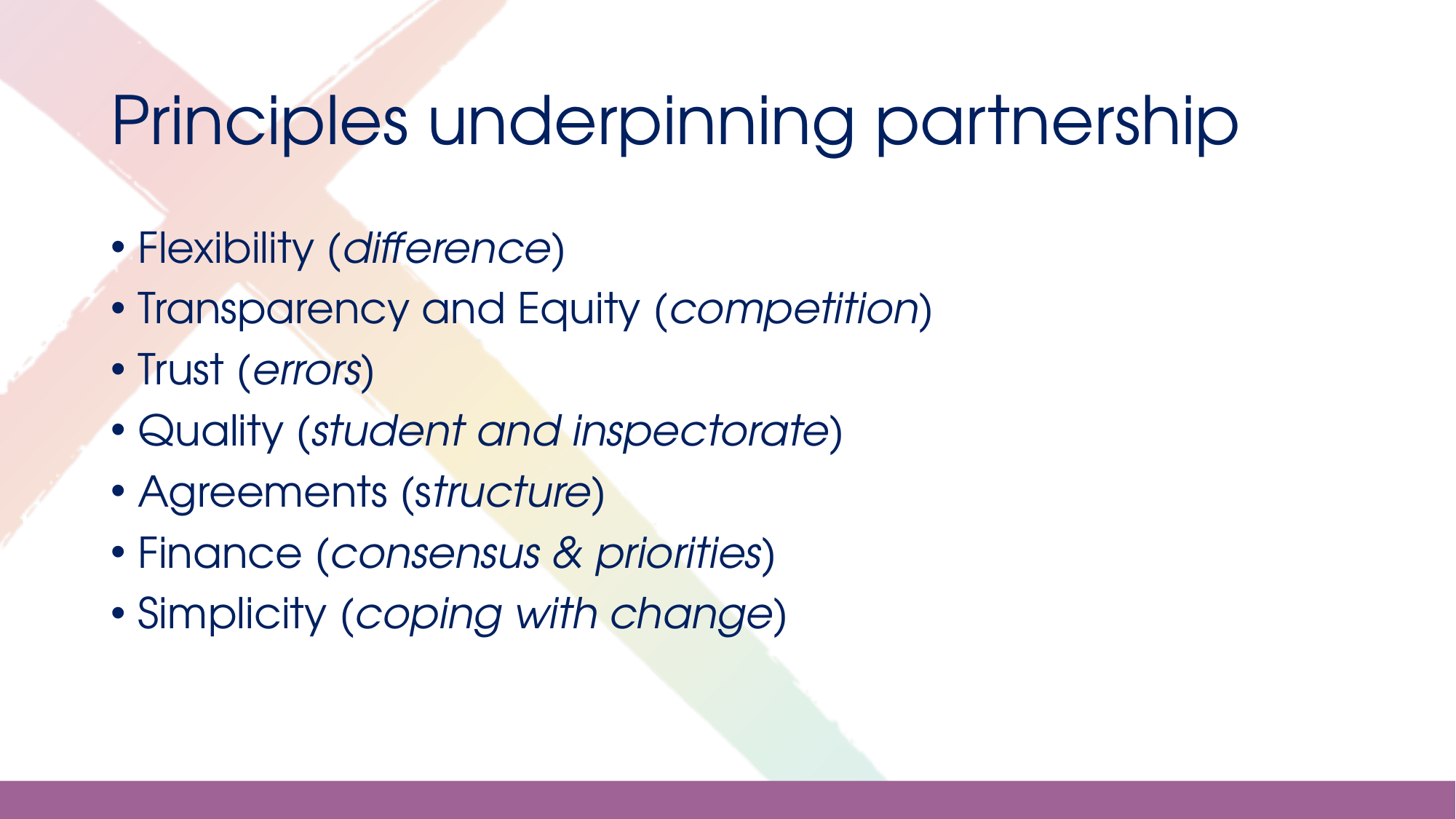

# Principles underpinning partnership
Flexibility (difference)
Transparency and Equity (competition)
Trust (errors)
Quality (student and inspectorate)
Agreements (structure)
Finance (consensus & priorities)
Simplicity (coping with change)